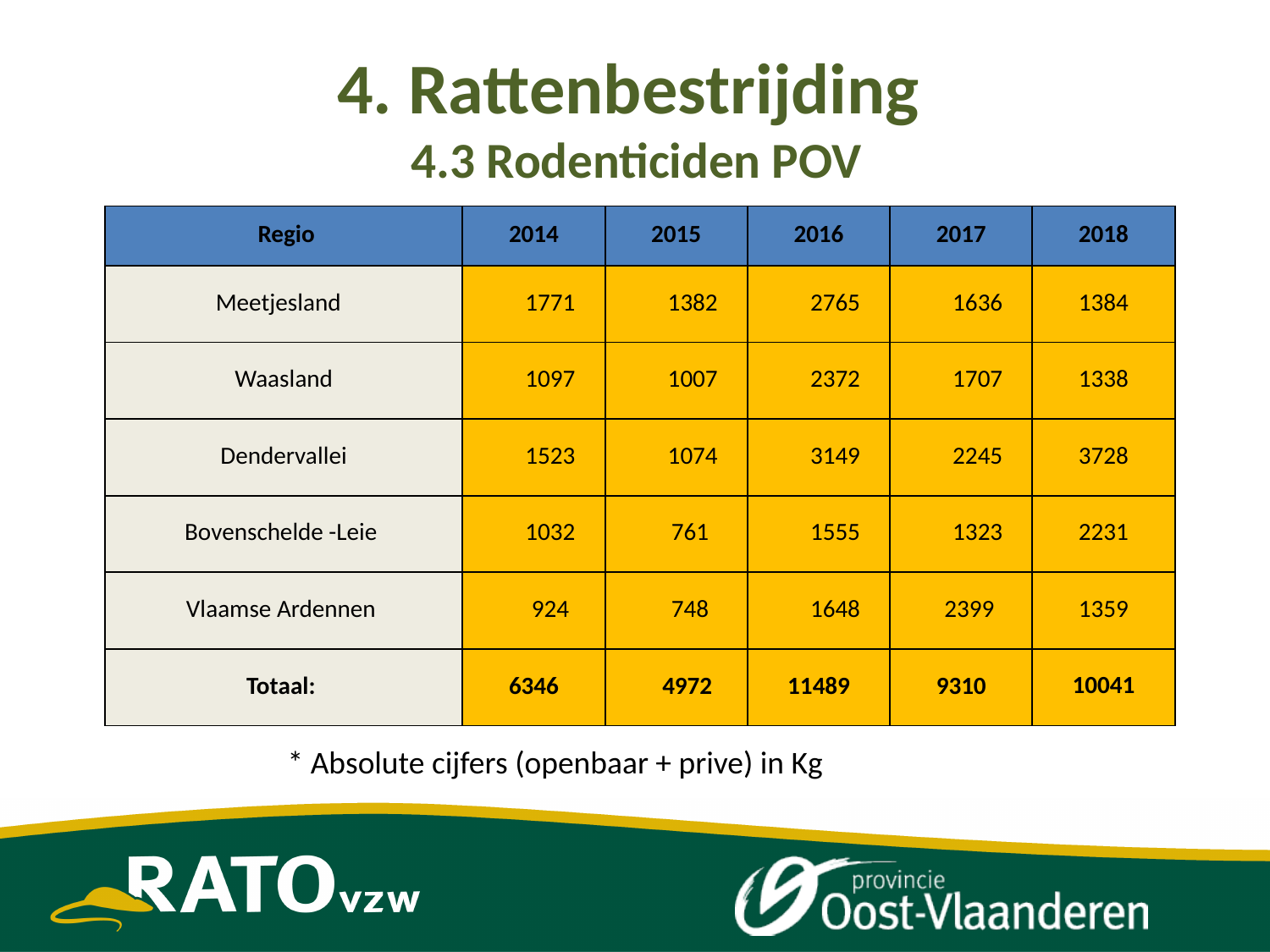

# 4. Rattenbestrijding 4.3 Rodenticiden POV
| Regio | 2014 | 2015 | 2016 | 2017 | 2018 |
| --- | --- | --- | --- | --- | --- |
| Meetjesland | 1771 | 1382 | 2765 | 1636 | 1384 |
| Waasland | 1097 | 1007 | 2372 | 1707 | 1338 |
| Dendervallei | 1523 | 1074 | 3149 | 2245 | 3728 |
| Bovenschelde -Leie | 1032 | 761 | 1555 | 1323 | 2231 |
| Vlaamse Ardennen | 924 | 748 | 1648 | 2399 | 1359 |
| Totaal: | 6346 | 4972 | 11489 | 9310 | 10041 |
* Absolute cijfers (openbaar + prive) in Kg